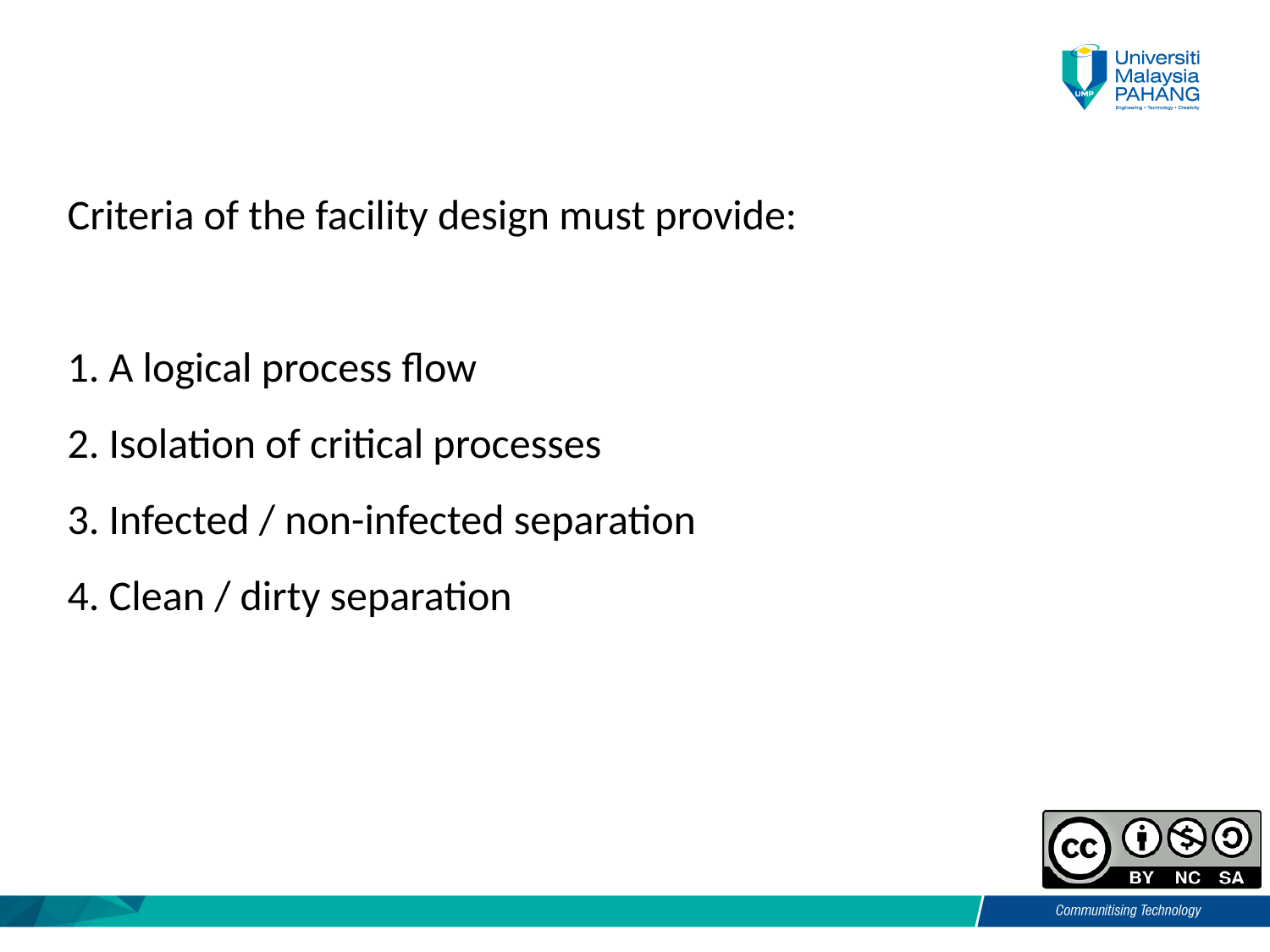

Criteria of the facility design must provide:

1. A logical process flow
2. Isolation of critical processes
3. Infected / non-infected separation
4. Clean / dirty separation